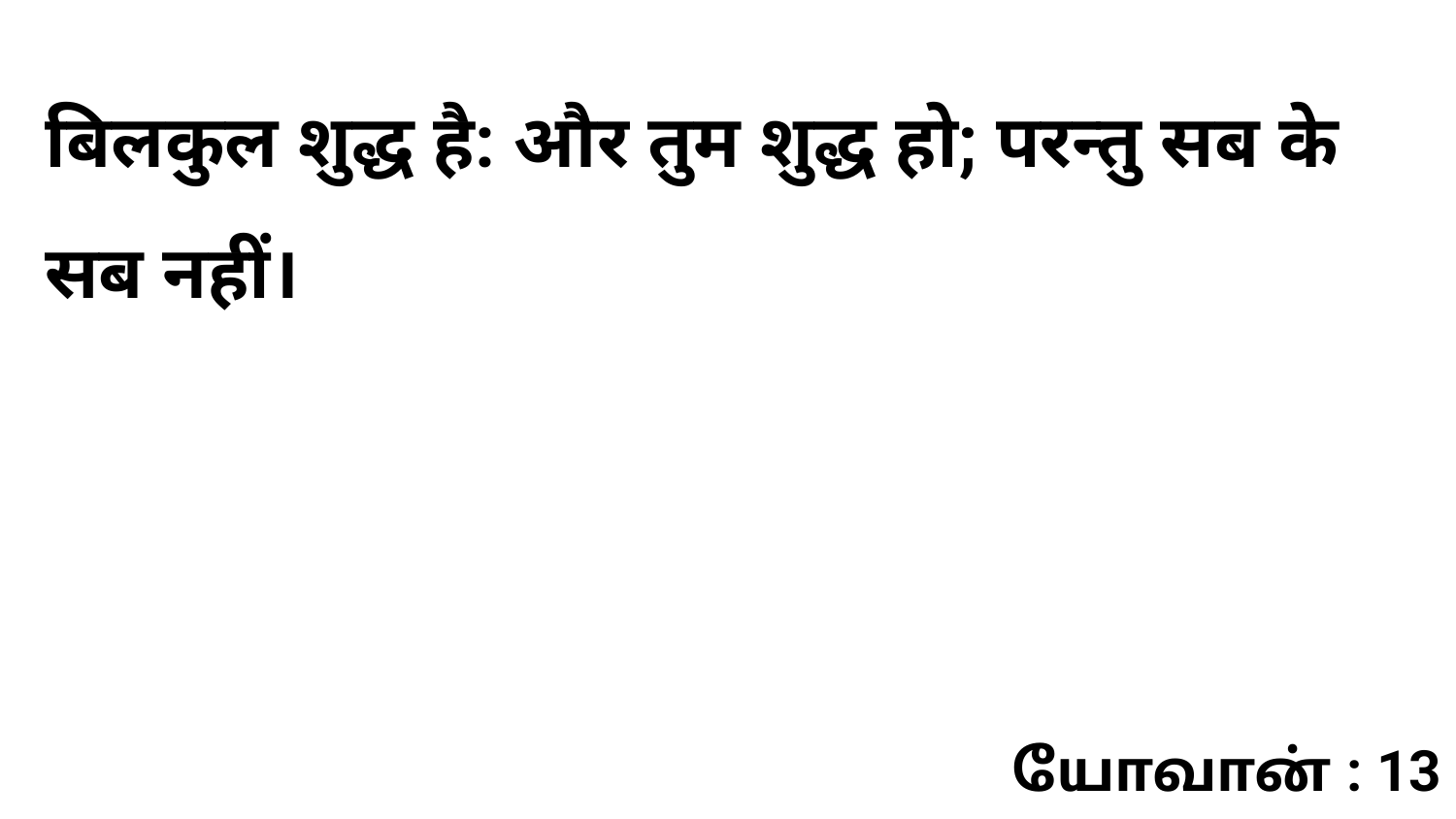

बिलकुल शुद्ध है: और तुम शुद्ध हो; परन्तु सब के सब नहीं।
யோவான் : 13